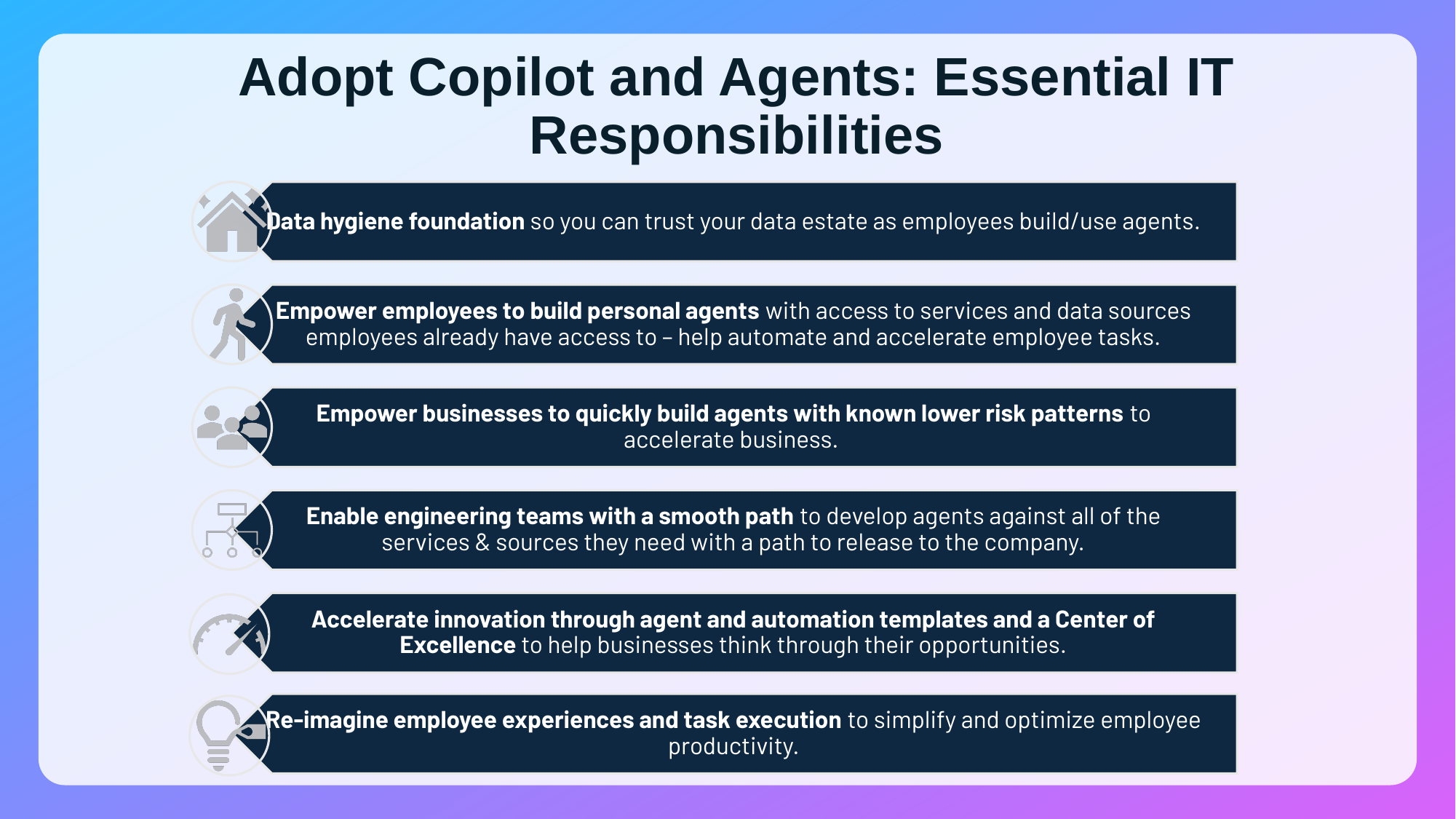

# Adopt Copilot and Agents: Essential IT Responsibilities
Data hygiene foundation so you can trust your data estate as employees build/use agents.
Empower employees to build personal agents with access to services and data sources employees already have access to – help automate and accelerate employee tasks.
Empower businesses to quickly build agents with known lower risk patterns to accelerate business.
Enable engineering teams with a smooth path to develop agents against all of the services & sources they need with a path to release to the company.
Accelerate innovation through agent and automation templates and a Center of Excellence to help businesses think through their opportunities.
Re-imagine employee experiences and task execution to simplify and optimize employee productivity.